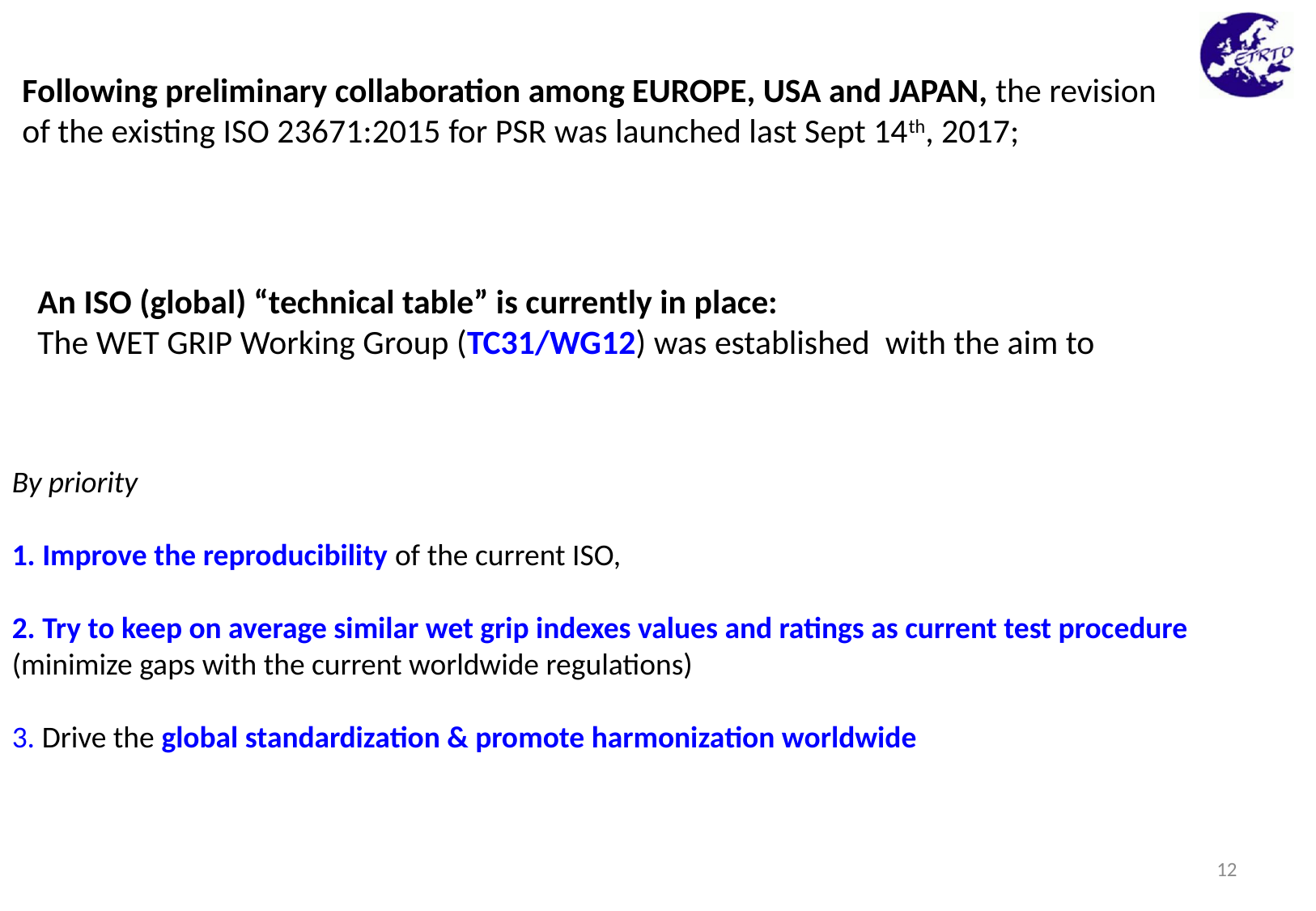

Following preliminary collaboration among EUROPE, USA and JAPAN, the revision of the existing ISO 23671:2015 for PSR was launched last Sept 14th, 2017;
An ISO (global) “technical table” is currently in place:
The WET GRIP Working Group (TC31/WG12) was established  with the aim to
By priority

1. Improve the reproducibility of the current ISO,

2. Try to keep on average similar wet grip indexes values and ratings as current test procedure (minimize gaps with the current worldwide regulations)

3. Drive the global standardization & promote harmonization worldwide
12